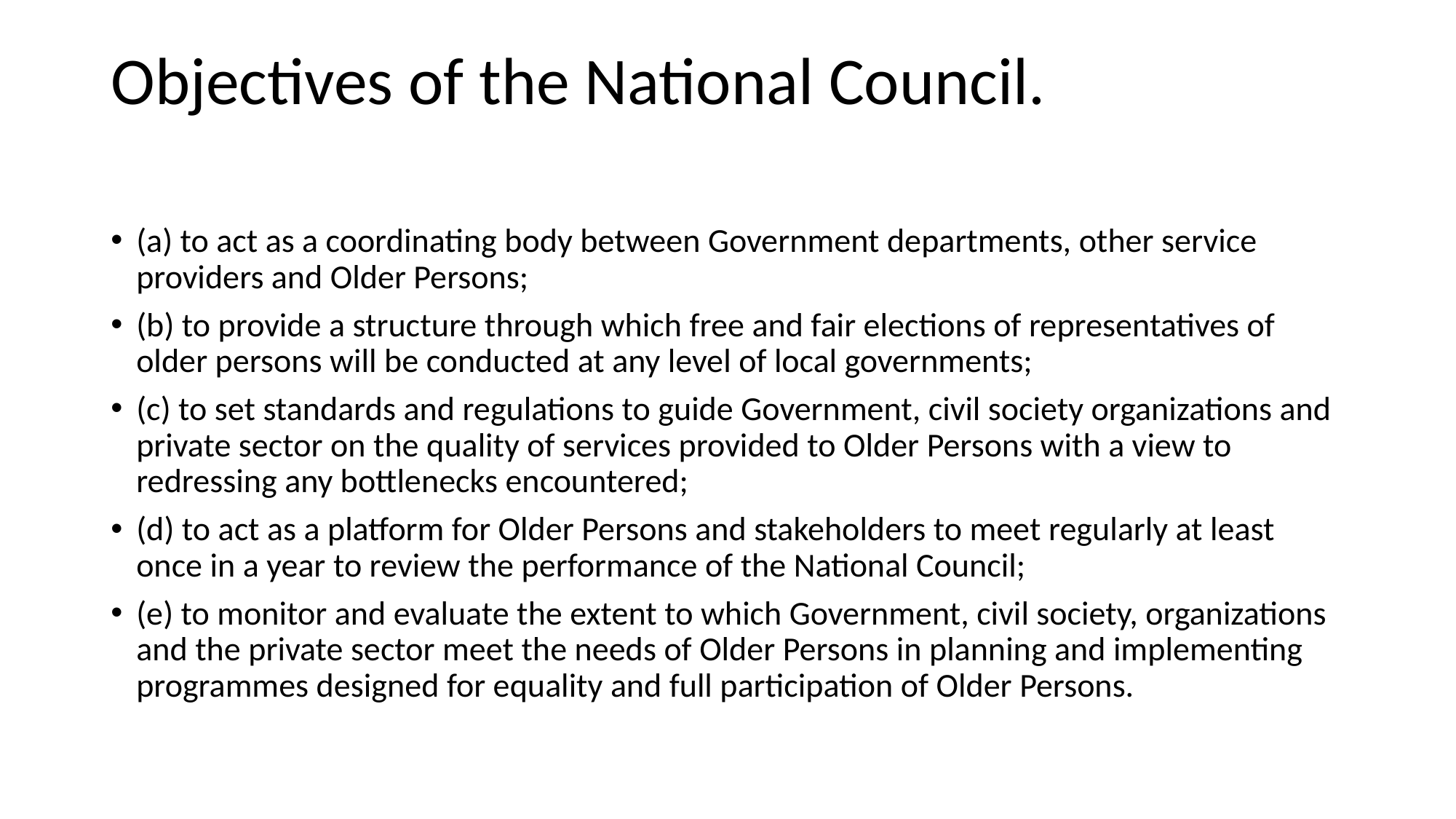

# Objectives of the National Council.
(a) to act as a coordinating body between Government departments, other service providers and Older Persons;
(b) to provide a structure through which free and fair elections of representatives of older persons will be conducted at any level of local governments;
(c) to set standards and regulations to guide Government, civil society organizations and private sector on the quality of services provided to Older Persons with a view to redressing any bottlenecks encountered;
(d) to act as a platform for Older Persons and stakeholders to meet regularly at least once in a year to review the performance of the National Council;
(e) to monitor and evaluate the extent to which Government, civil society, organizations and the private sector meet the needs of Older Persons in planning and implementing programmes designed for equality and full participation of Older Persons.